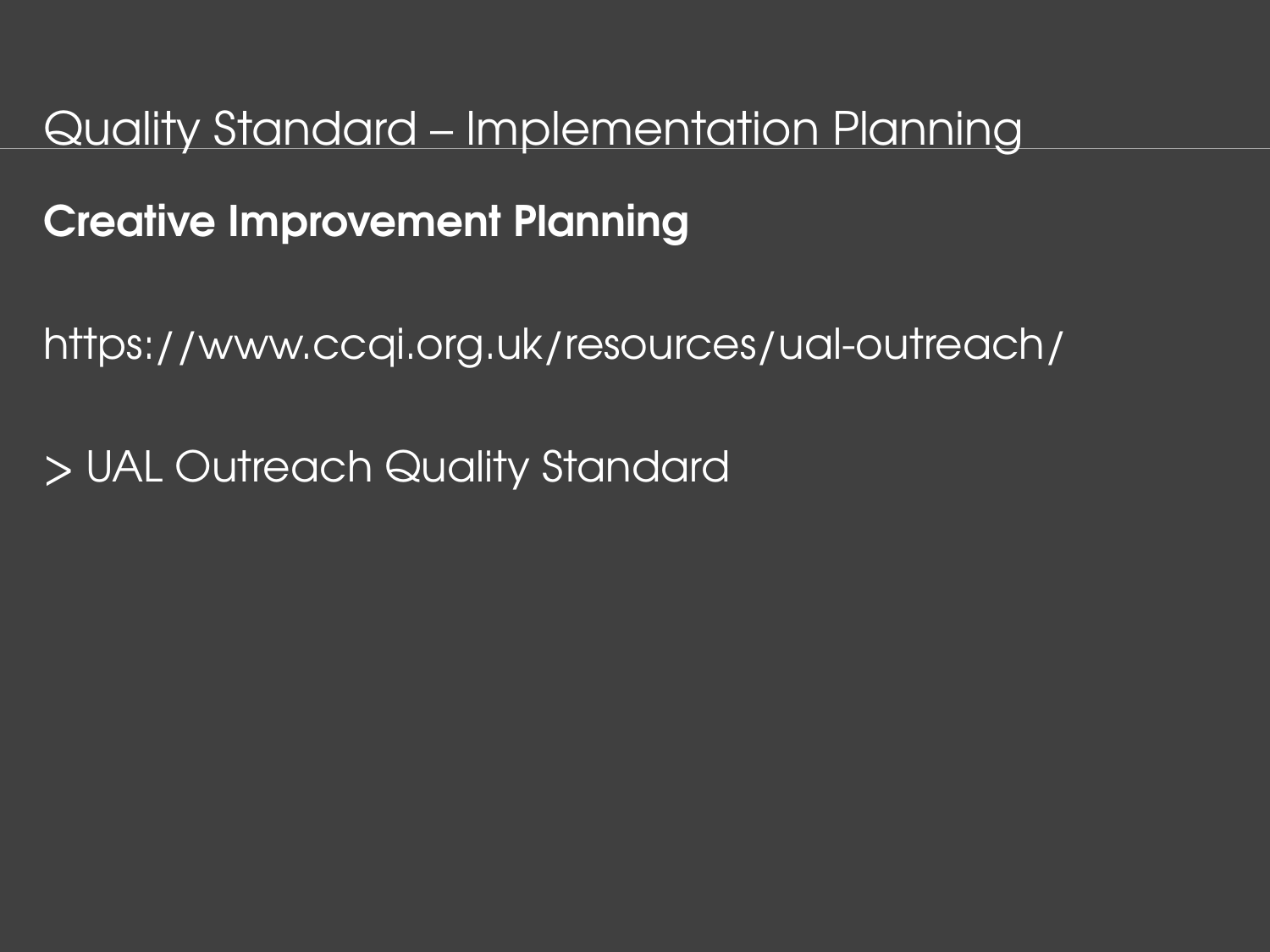

Quality Standard – Implementation Planning
Creative Improvement Planning

https://www.ccqi.org.uk/resources/ual-outreach/

> UAL Outreach Quality Standard